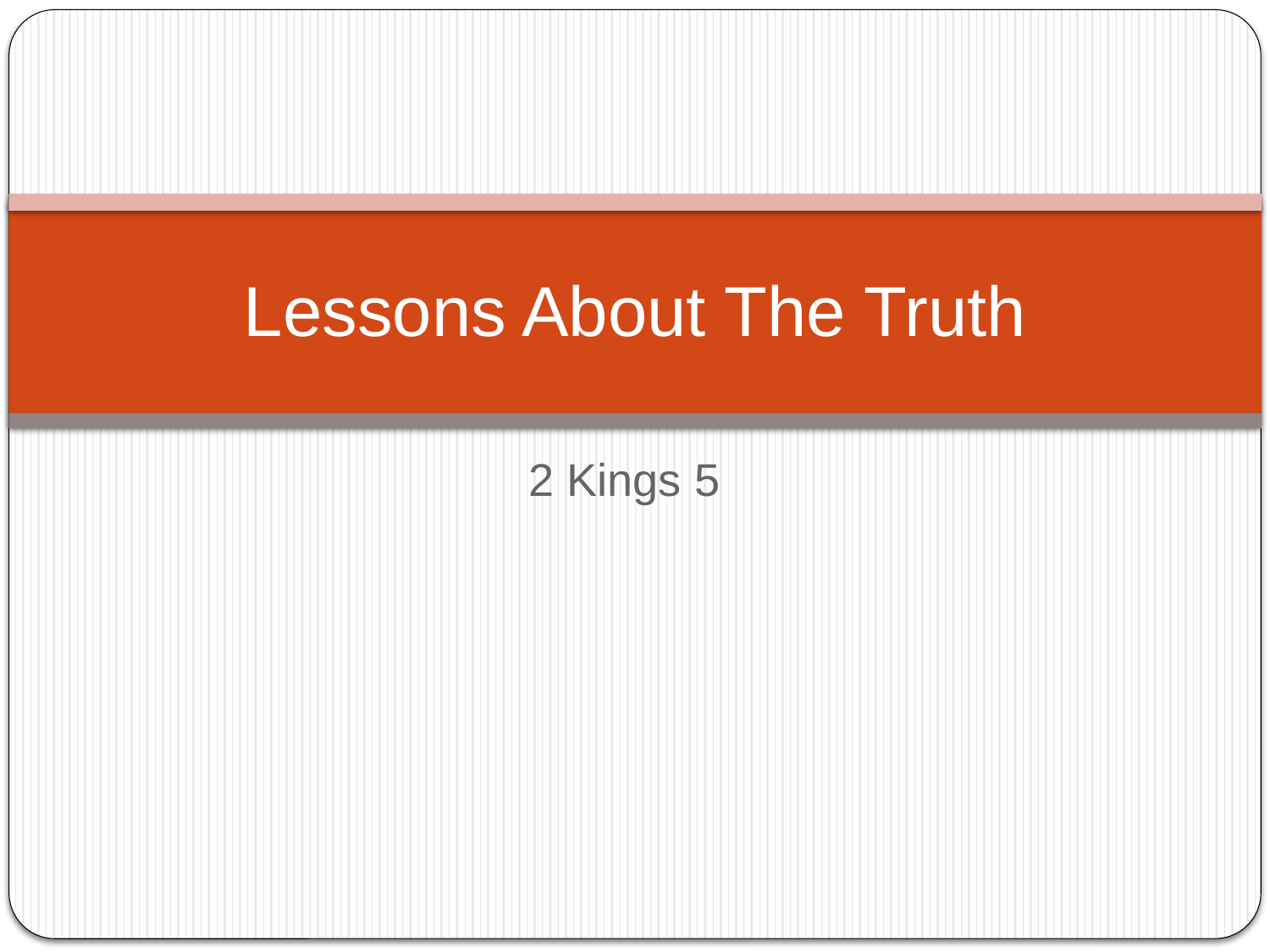

# Lessons About The Truth
2 Kings 5